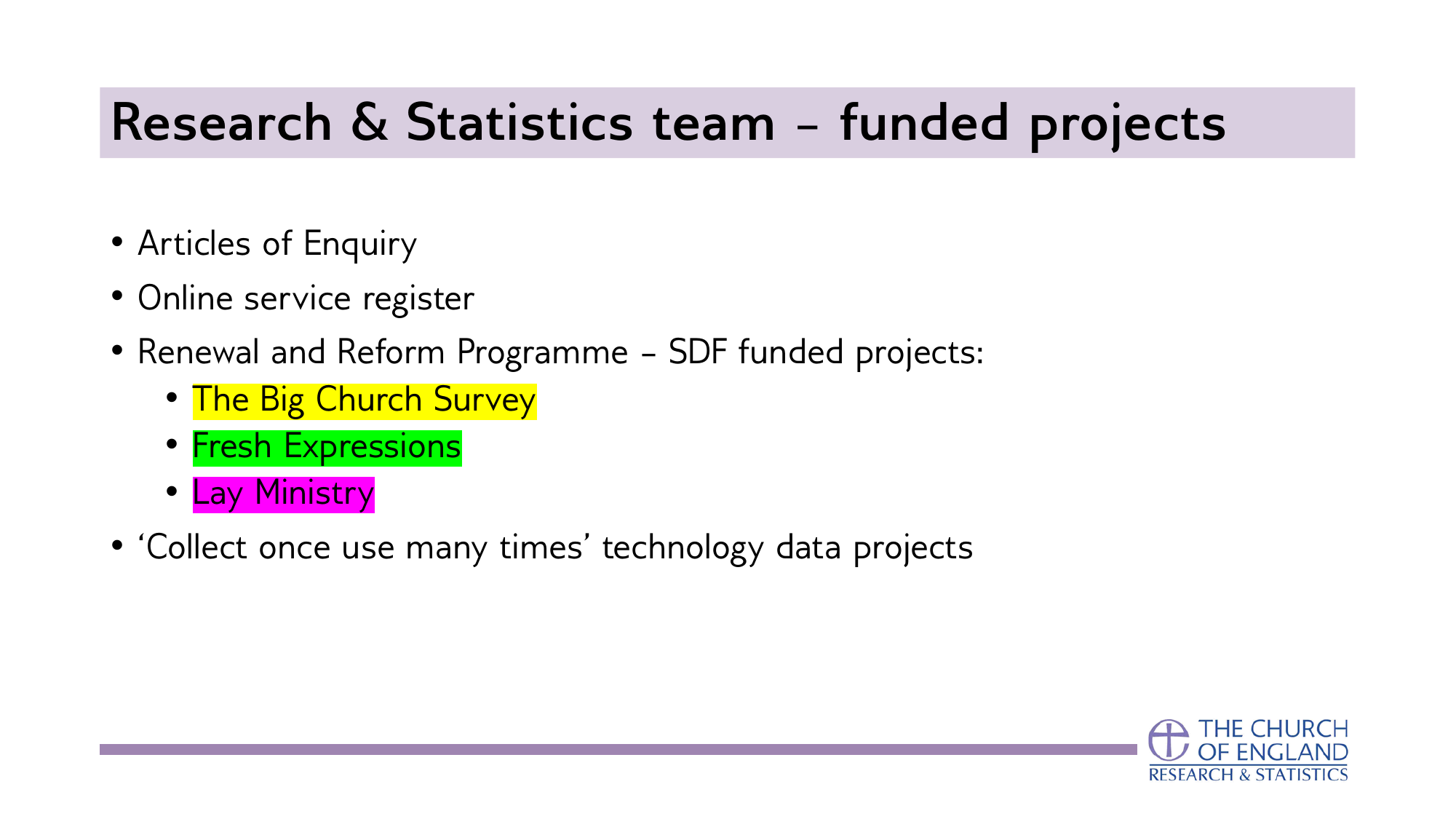

# Research & Statistics team – funded projects
Articles of Enquiry
Online service register
Renewal and Reform Programme – SDF funded projects:
The Big Church Survey
Fresh Expressions
Lay Ministry
‘Collect once use many times’ technology data projects